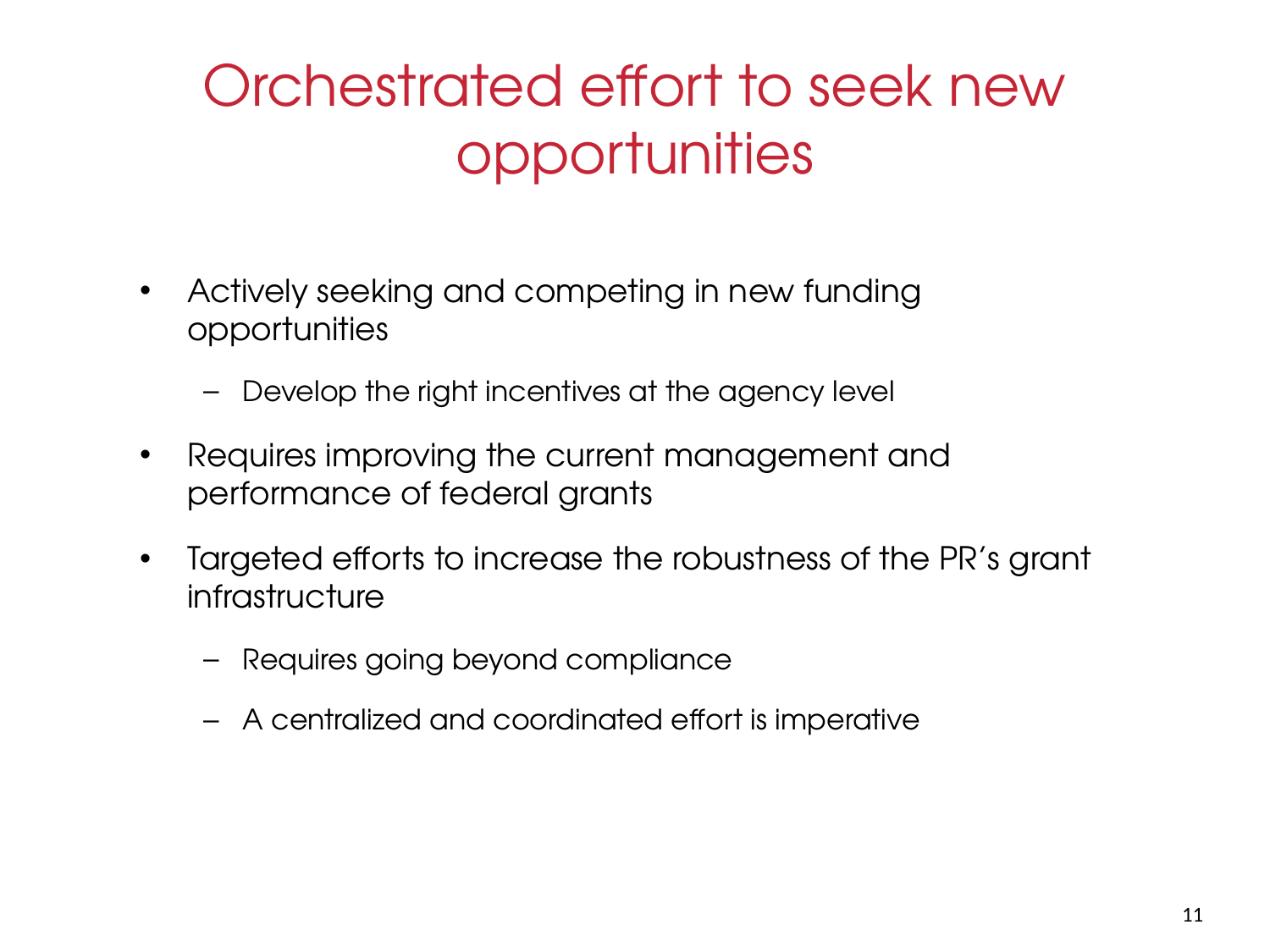

# Orchestrated effort to seek new opportunities
Actively seeking and competing in new funding opportunities
Develop the right incentives at the agency level
Requires improving the current management and performance of federal grants
Targeted efforts to increase the robustness of the PR’s grant infrastructure
Requires going beyond compliance
A centralized and coordinated effort is imperative